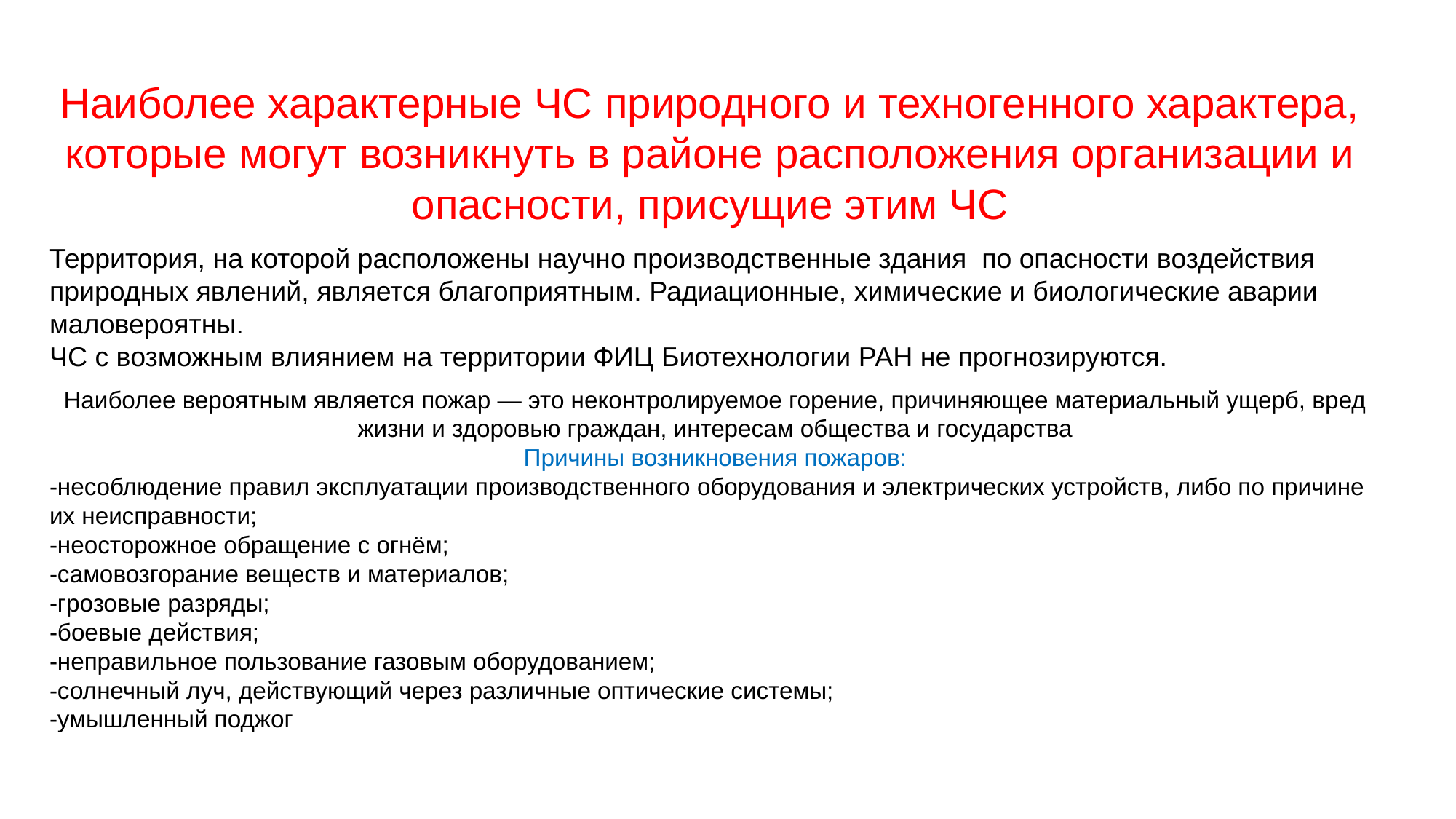

Наиболее характерные ЧС природного и техногенного характера, которые могут возникнуть в районе расположения организации и опасности, присущие этим ЧС
Территория, на которой расположены научно производственные здания  по опасности воздействия природных явлений, является благоприятным. Радиационные, химические и биологические аварии маловероятны.
ЧС с возможным влиянием на территории ФИЦ Биотехнологии РАН не прогнозируются.
Наиболее вероятным является пожар — это неконтролируемое горение, причиняющее материальный ущерб, вред жизни и здоровью граждан, интересам общества и государства
Причины возникновения пожаров:
-несоблюдение правил эксплуатации производственного оборудования и электрических устройств, либо по причине их неисправности;
-неосторожное обращение с огнём;
-самовозгорание веществ и материалов;
-грозовые разряды;
-боевые действия;
-неправильное пользование газовым оборудованием;
-солнечный луч, действующий через различные оптические системы;
-умышленный поджог